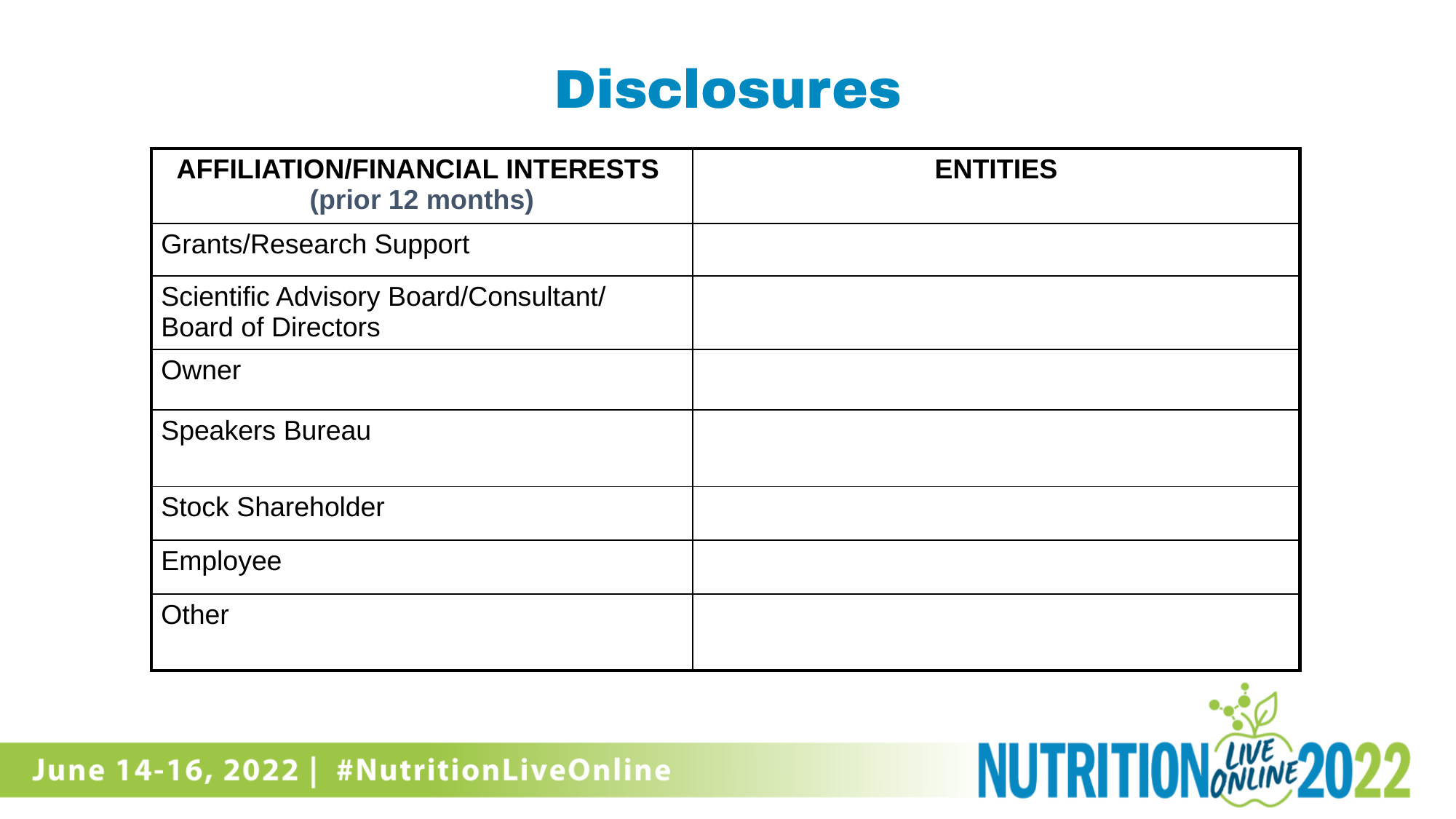

# Disclosures
| AFFILIATION/FINANCIAL INTERESTS (prior 12 months) | ENTITIES |
| --- | --- |
| Grants/Research Support |  |
| Scientific Advisory Board/Consultant/ Board of Directors |  |
| Owner |  |
| Speakers Bureau |  |
| Stock Shareholder |  |
| Employee |  |
| Other |  |